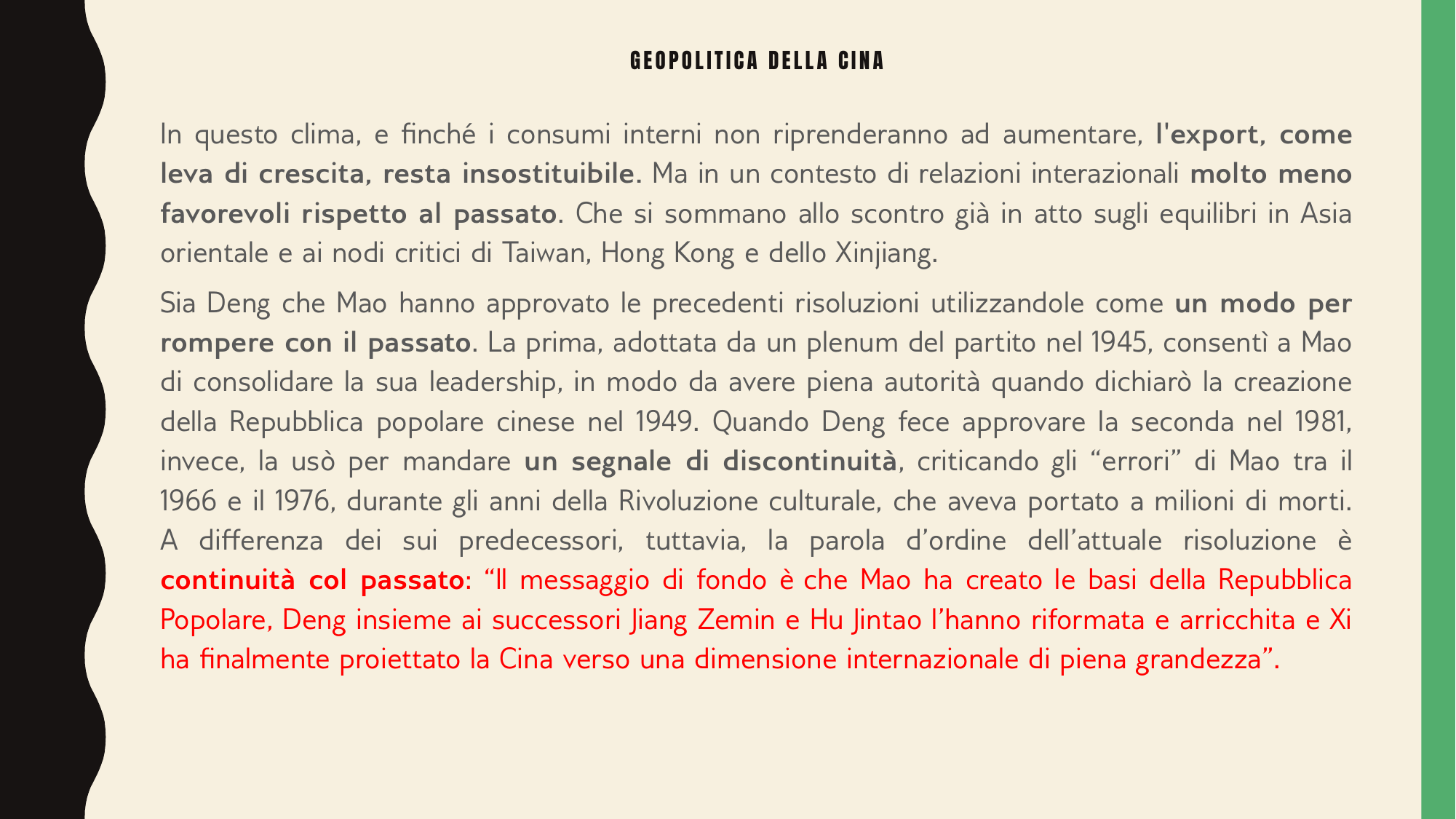

# GEOPOLITICA DELLA CINA
In questo clima, e finché i consumi interni non riprenderanno ad aumentare, l'export, come leva di crescita, resta insostituibile. Ma in un contesto di relazioni interazionali molto meno favorevoli rispetto al passato. Che si sommano allo scontro già in atto sugli equilibri in Asia orientale e ai nodi critici di Taiwan, Hong Kong e dello Xinjiang.
Sia Deng che Mao hanno approvato le precedenti risoluzioni utilizzandole come un modo per rompere con il passato. La prima, adottata da un plenum del partito nel 1945, consentì a Mao di consolidare la sua leadership, in modo da avere piena autorità quando dichiarò la creazione della Repubblica popolare cinese nel 1949. Quando Deng fece approvare la seconda nel 1981, invece, la usò per mandare un segnale di discontinuità, criticando gli “errori” di Mao tra il 1966 e il 1976, durante gli anni della Rivoluzione culturale, che aveva portato a milioni di morti. A differenza dei sui predecessori, tuttavia, la parola d’ordine dell’attuale risoluzione è continuità col passato: “Il messaggio di fondo è che Mao ha creato le basi della Repubblica Popolare, Deng insieme ai successori Jiang Zemin e Hu Jintao l’hanno riformata e arricchita e Xi ha finalmente proiettato la Cina verso una dimensione internazionale di piena grandezza”.